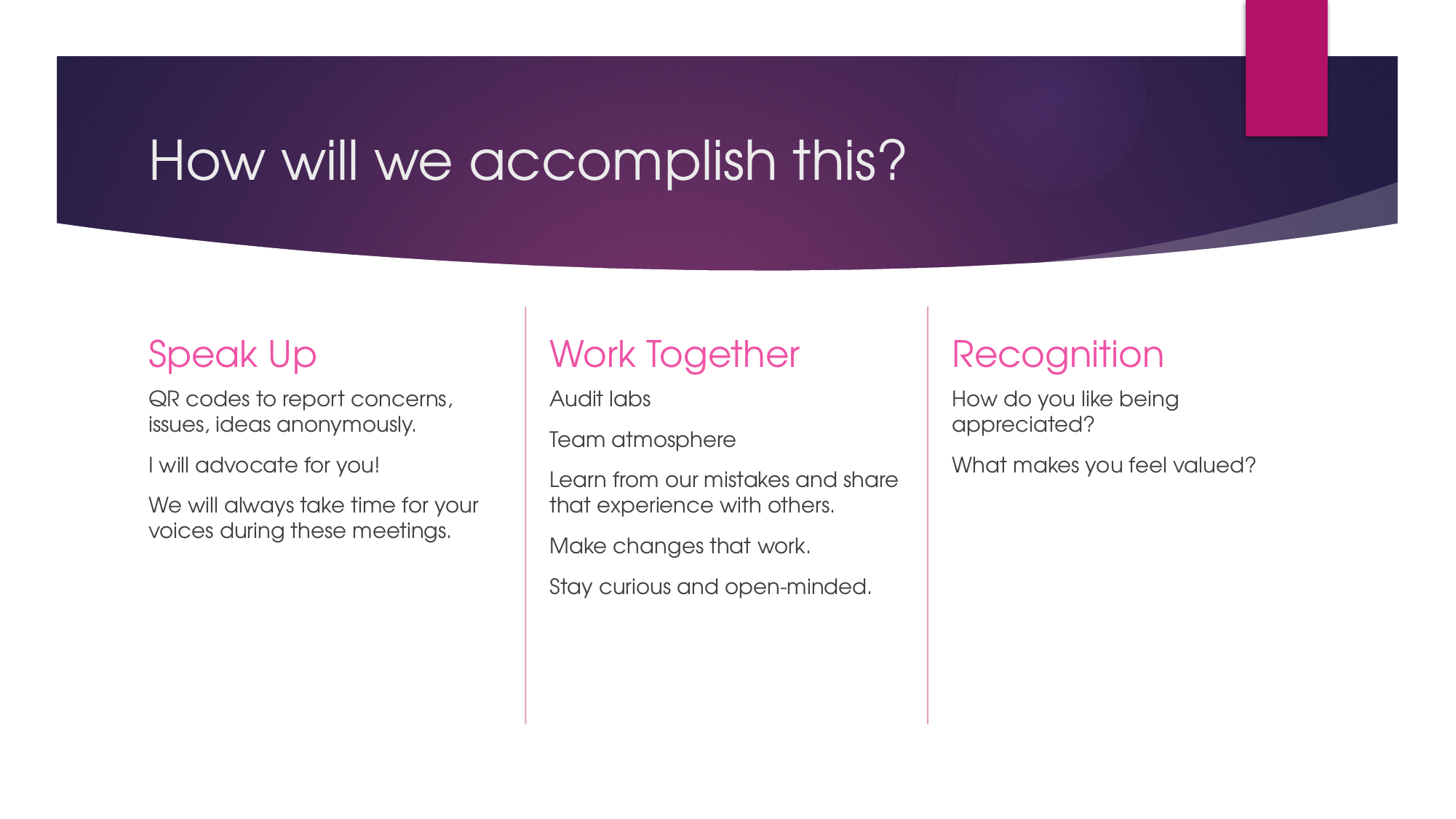

# How will we accomplish this?
Work Together
Recognition
Speak Up
How do you like being appreciated?
What makes you feel valued?
Audit labs
Team atmosphere
Learn from our mistakes and share that experience with others.
Make changes that work.
Stay curious and open-minded.

QR codes to report concerns, issues, ideas anonymously.
I will advocate for you!
We will always take time for your voices during these meetings.